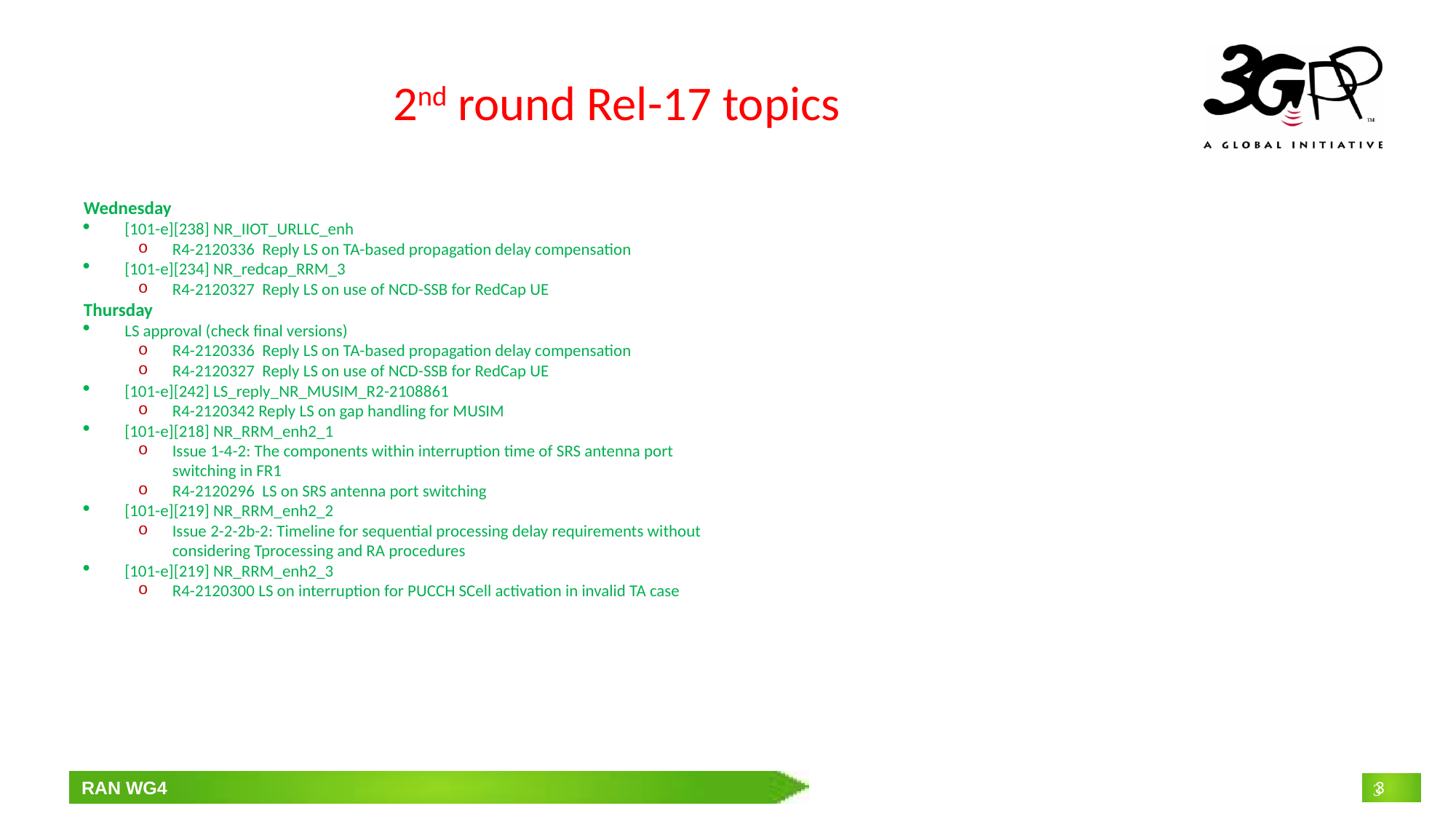

# 2nd round Rel-17 topics
Wednesday
[101-e][238] NR_IIOT_URLLC_enh
R4-2120336  Reply LS on TA-based propagation delay compensation
[101-e][234] NR_redcap_RRM_3
R4-2120327  Reply LS on use of NCD-SSB for RedCap UE
Thursday
LS approval (check final versions)
R4-2120336  Reply LS on TA-based propagation delay compensation
R4-2120327  Reply LS on use of NCD-SSB for RedCap UE
[101-e][242] LS_reply_NR_MUSIM_R2-2108861
R4-2120342 Reply LS on gap handling for MUSIM
[101-e][218] NR_RRM_enh2_1
Issue 1-4-2: The components within interruption time of SRS antenna port switching in FR1
R4-2120296  LS on SRS antenna port switching
[101-e][219] NR_RRM_enh2_2
Issue 2-2-2b-2: Timeline for sequential processing delay requirements without considering Tprocessing and RA procedures
[101-e][219] NR_RRM_enh2_3
R4-2120300 LS on interruption for PUCCH SCell activation in invalid TA case

3